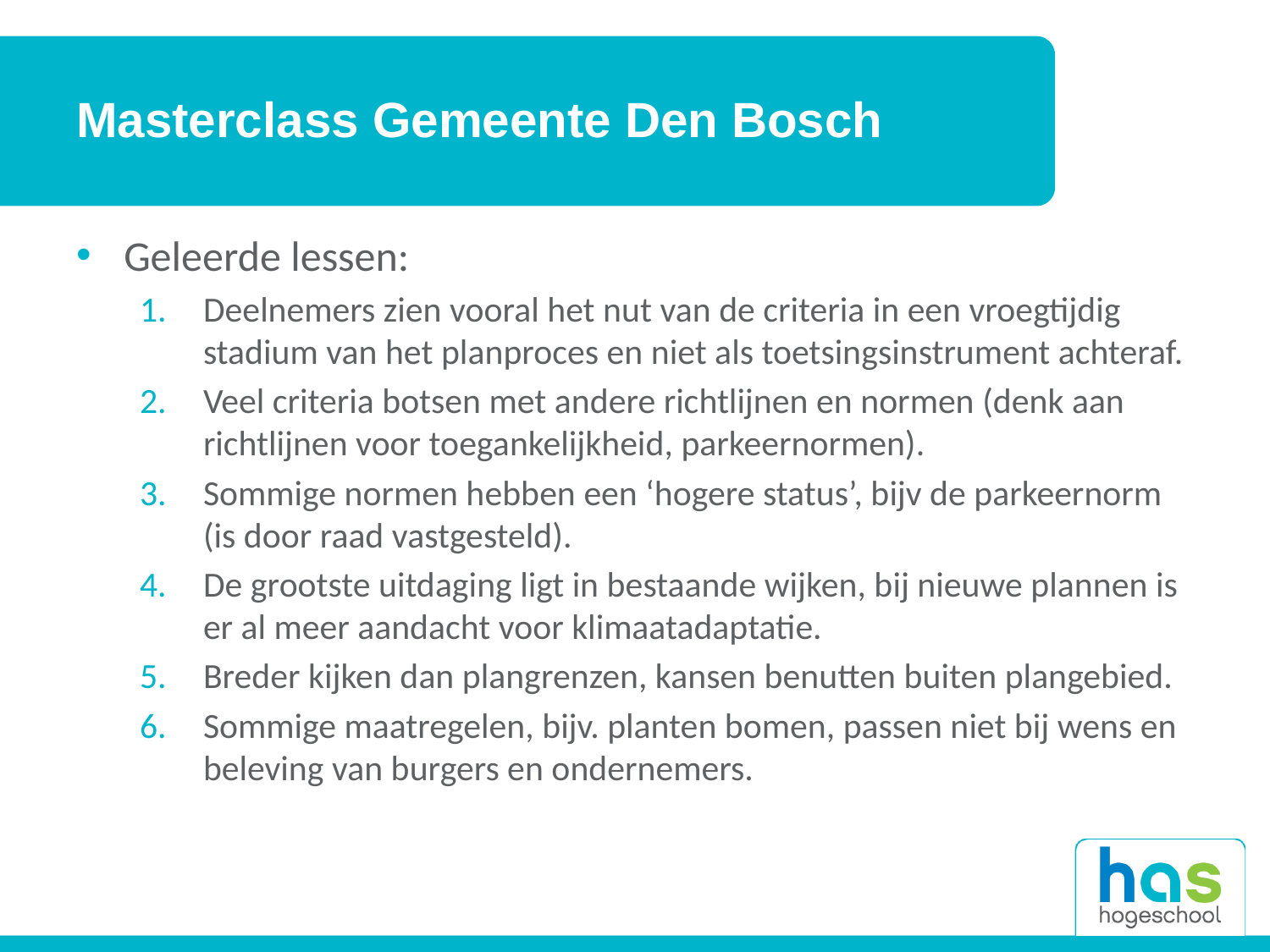

# Masterclass Gemeente Den Bosch
Geleerde lessen:
Deelnemers zien vooral het nut van de criteria in een vroegtijdig stadium van het planproces en niet als toetsingsinstrument achteraf.
Veel criteria botsen met andere richtlijnen en normen (denk aan richtlijnen voor toegankelijkheid, parkeernormen).
Sommige normen hebben een ‘hogere status’, bijv de parkeernorm (is door raad vastgesteld).
De grootste uitdaging ligt in bestaande wijken, bij nieuwe plannen is er al meer aandacht voor klimaatadaptatie.
Breder kijken dan plangrenzen, kansen benutten buiten plangebied.
Sommige maatregelen, bijv. planten bomen, passen niet bij wens en beleving van burgers en ondernemers.